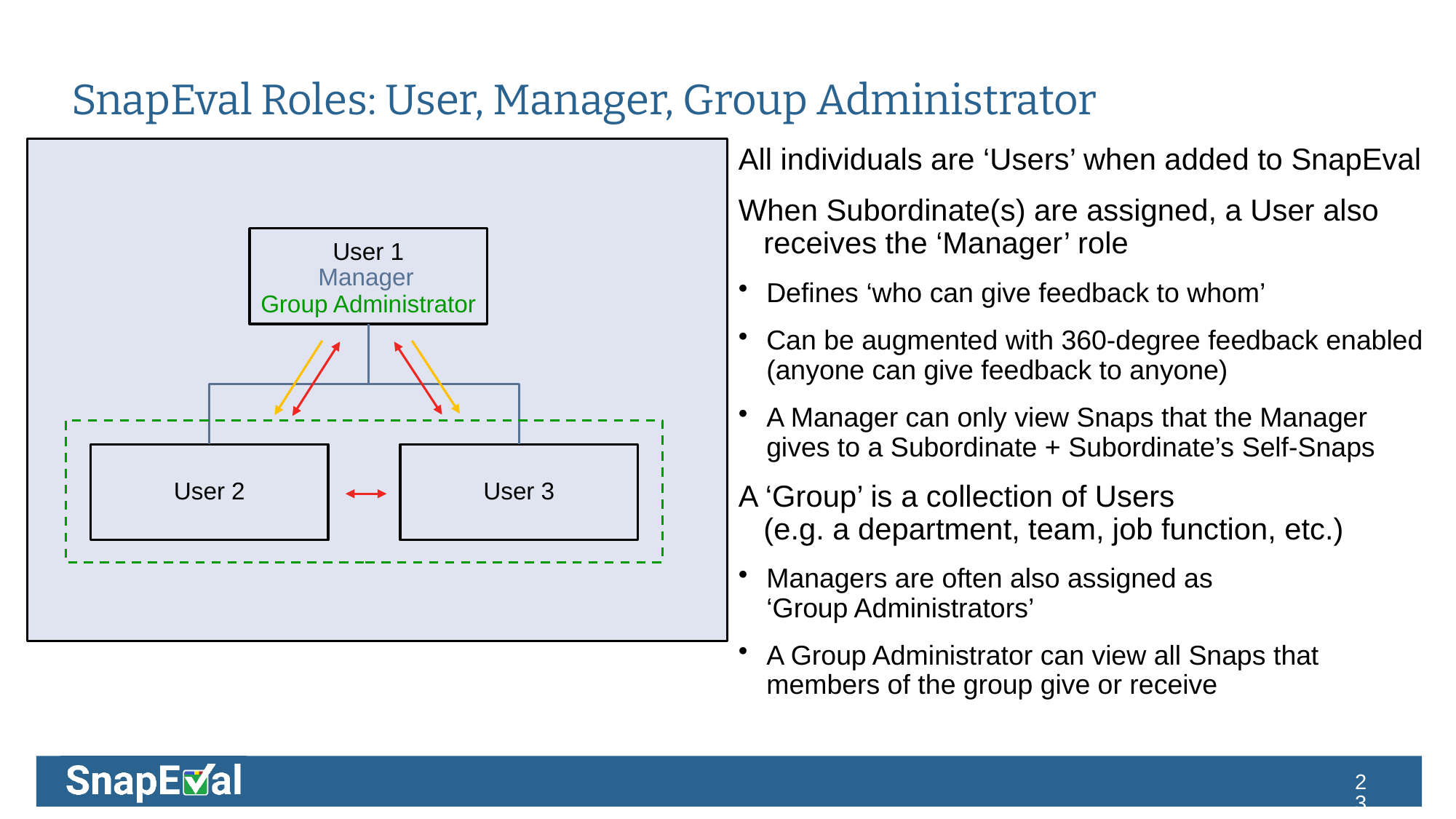

# SnapEval Roles: User, Manager, Group Administrator

All individuals are ‘Users’ when added to SnapEval
When Subordinate(s) are assigned, a User also
   receives the ‘Manager’ role
Defines ‘who can give feedback to whom’
Can be augmented with 360-degree feedback enabled (anyone can give feedback to anyone)
A Manager can only view Snaps that the Manager gives to a Subordinate + Subordinate’s Self-Snaps
A ‘Group’ is a collection of Users
   (e.g. a department, team, job function, etc.)
Managers are often also assigned as
‘Group Administrators’
A Group Administrator can view all Snaps that members of the group give or receive
User 1
Manager
Group Administrator

User 3
User 2
23